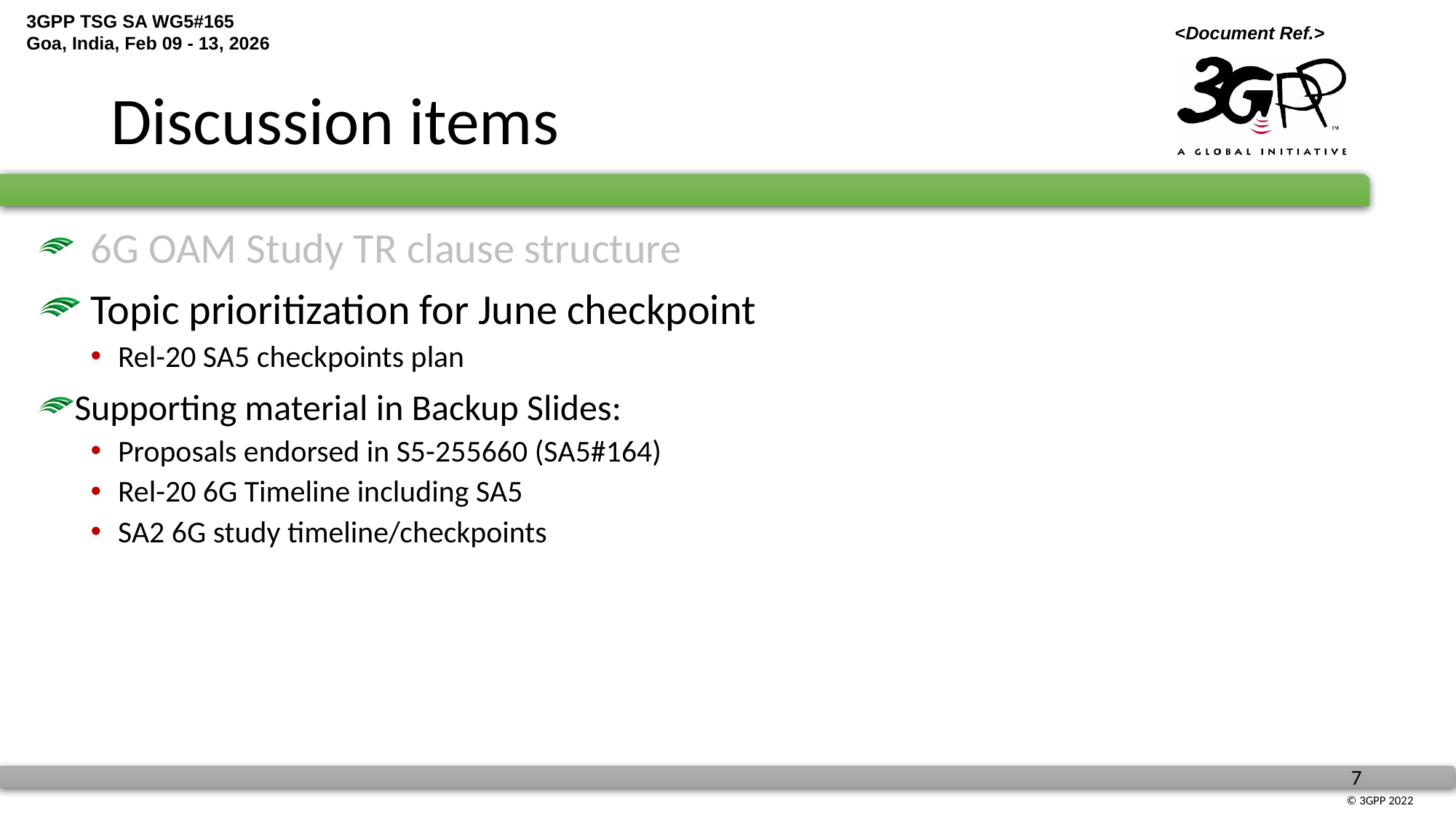

# Discussion items
  6G OAM Study TR clause structure
 Topic prioritization for June checkpoint
Rel-20 SA5 checkpoints plan
Supporting material in Backup Slides:
Proposals endorsed in S5-255660 (SA5#164)
Rel-20 6G Timeline including SA5
SA2 6G study timeline/checkpoints